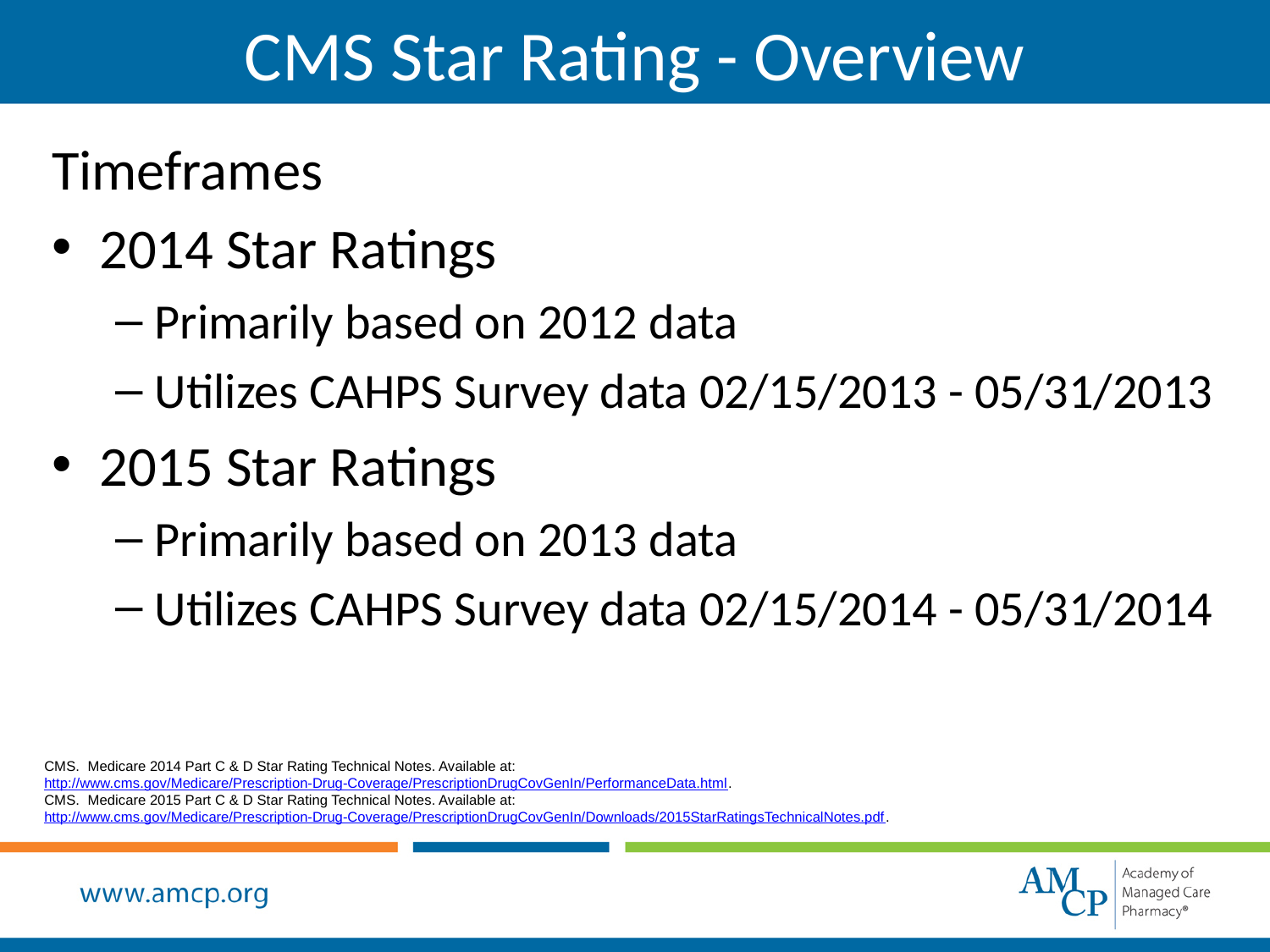

# CMS Star Rating - Overview
Timeframes
2014 Star Ratings
Primarily based on 2012 data
Utilizes CAHPS Survey data 02/15/2013 - 05/31/2013
2015 Star Ratings
Primarily based on 2013 data
Utilizes CAHPS Survey data 02/15/2014 - 05/31/2014
CMS.  Medicare 2014 Part C & D Star Rating Technical Notes. Available at: http://www.cms.gov/Medicare/Prescription-Drug-Coverage/PrescriptionDrugCovGenIn/PerformanceData.html.
CMS.  Medicare 2015 Part C & D Star Rating Technical Notes. Available at: http://www.cms.gov/Medicare/Prescription-Drug-Coverage/PrescriptionDrugCovGenIn/Downloads/2015StarRatingsTechnicalNotes.pdf.